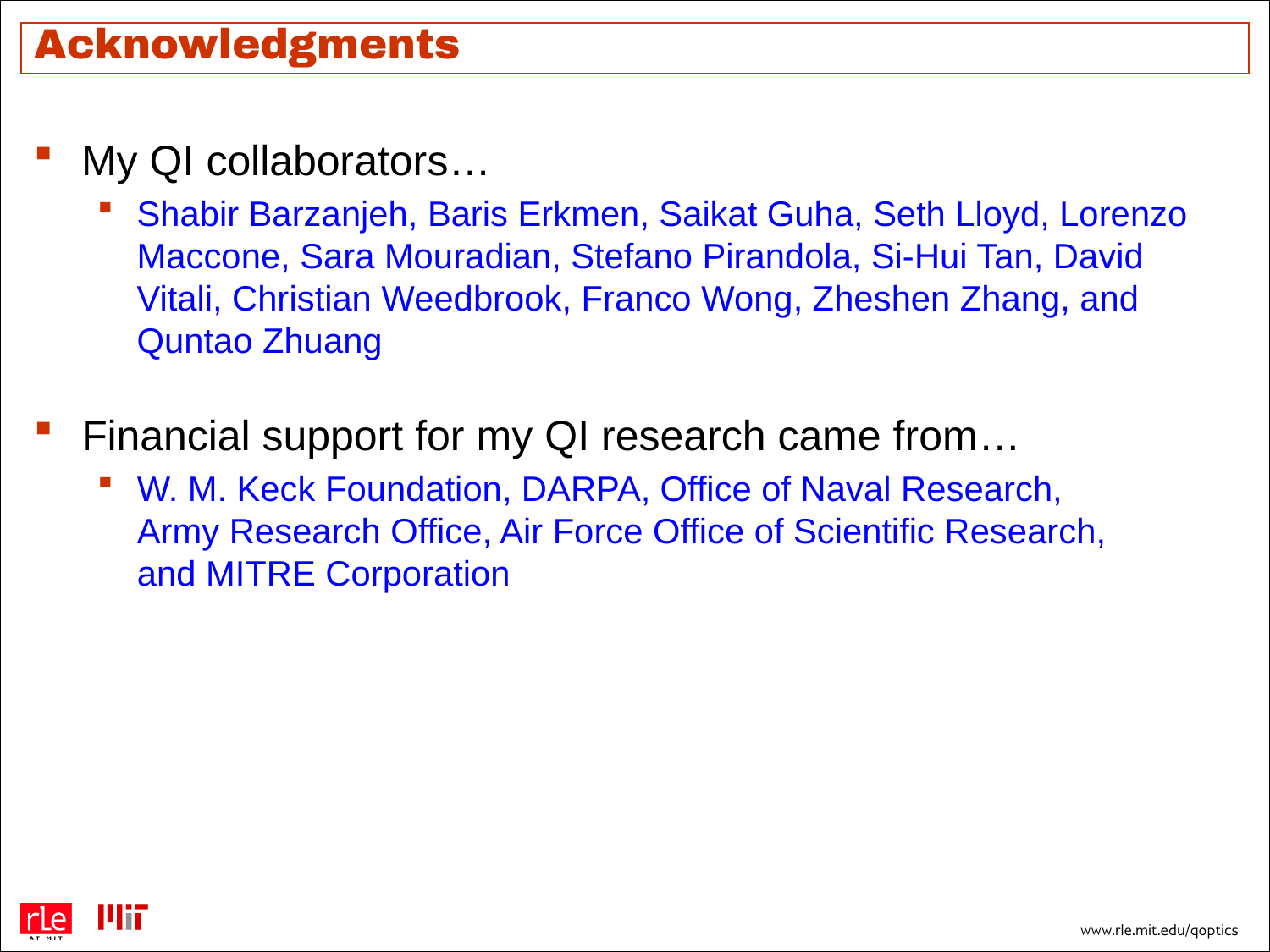

# Acknowledgments
My QI collaborators…
Shabir Barzanjeh, Baris Erkmen, Saikat Guha, Seth Lloyd, Lorenzo Maccone, Sara Mouradian, Stefano Pirandola, Si-Hui Tan, David Vitali, Christian Weedbrook, Franco Wong, Zheshen Zhang, and Quntao Zhuang
Financial support for my QI research came from…
W. M. Keck Foundation, DARPA, Office of Naval Research, Army Research Office, Air Force Office of Scientific Research, and MITRE Corporation